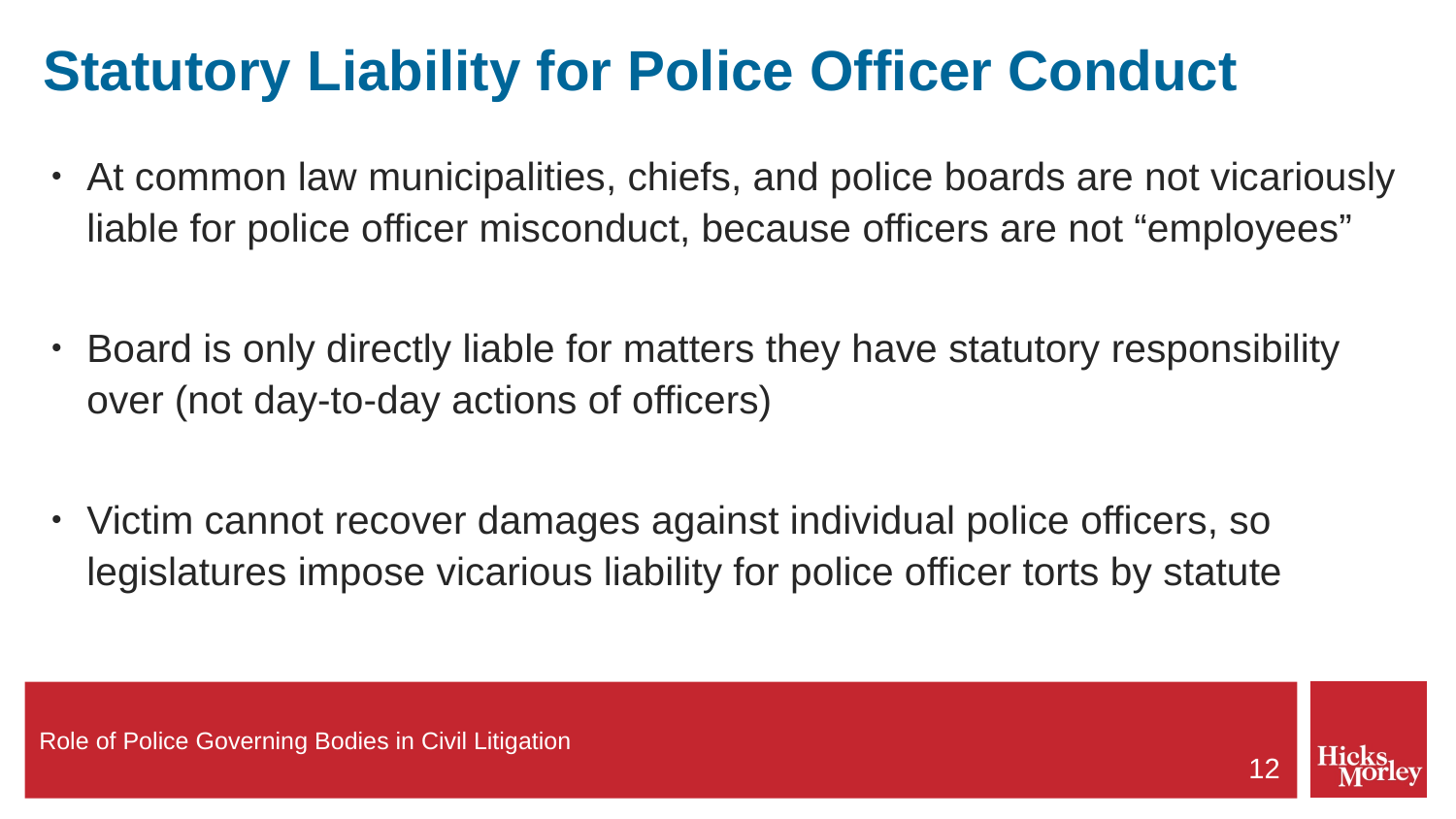

# Statutory Liability for Police Officer Conduct
At common law municipalities, chiefs, and police boards are not vicariously liable for police officer misconduct, because officers are not “employees”

Board is only directly liable for matters they have statutory responsibility over (not day-to-day actions of officers)

Victim cannot recover damages against individual police officers, so legislatures impose vicarious liability for police officer torts by statute
12